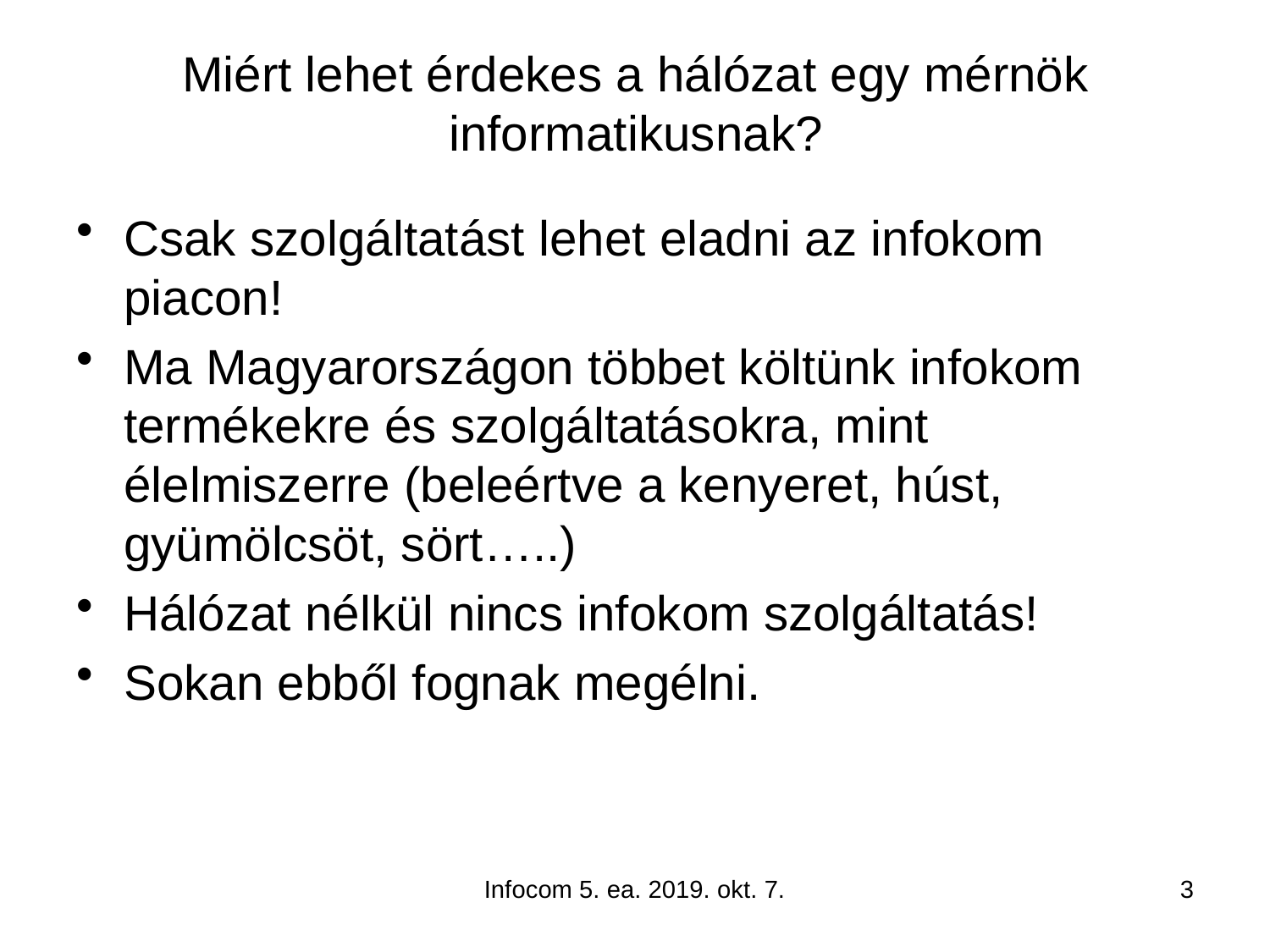

# Miért lehet érdekes a hálózat egy mérnök informatikusnak?
Csak szolgáltatást lehet eladni az infokom piacon!
Ma Magyarországon többet költünk infokom termékekre és szolgáltatásokra, mint élelmiszerre (beleértve a kenyeret, húst, gyümölcsöt, sört…..)
Hálózat nélkül nincs infokom szolgáltatás!
Sokan ebből fognak megélni.

Infocom 5. ea. 2019. okt. 7.
3